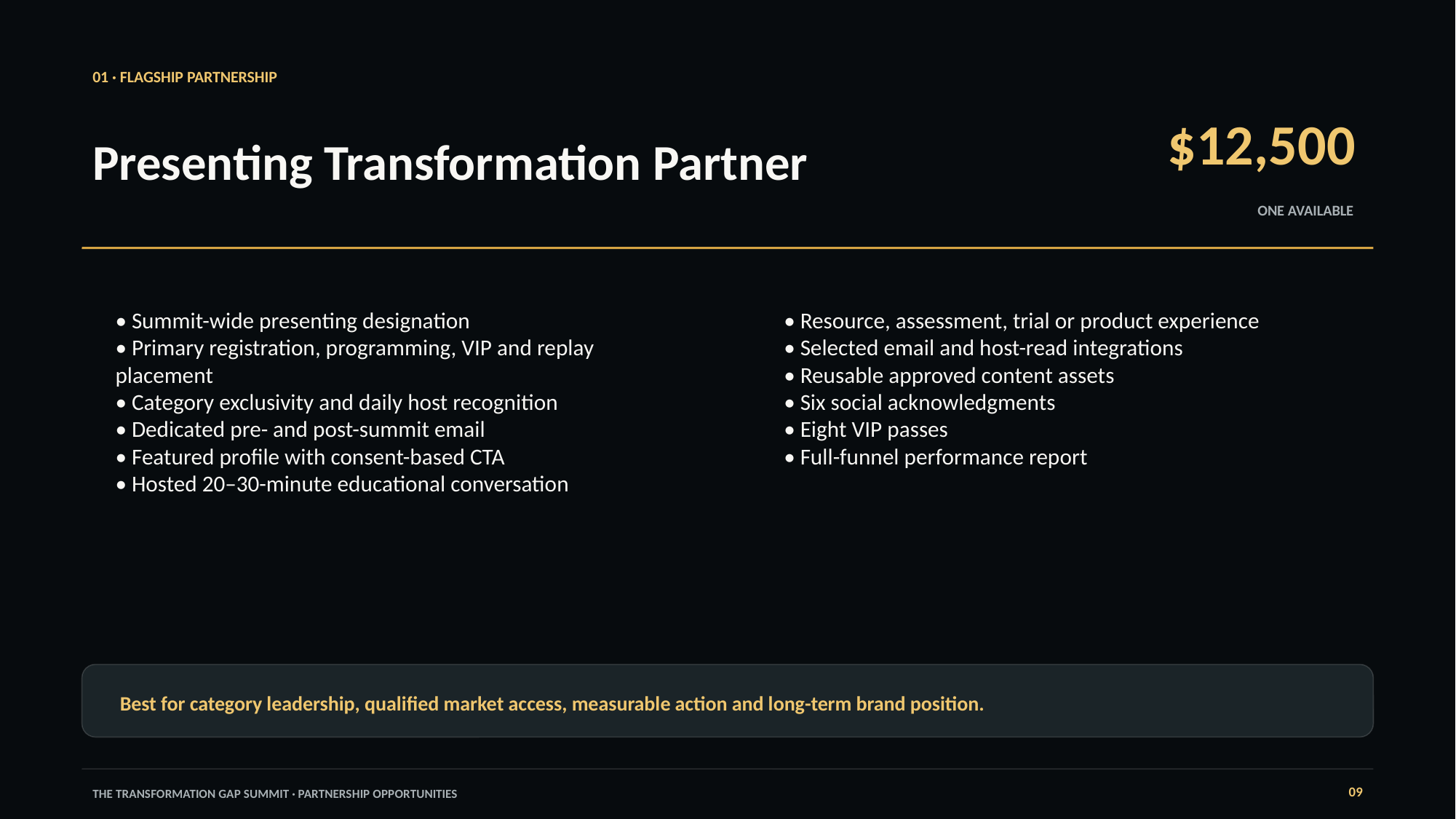

01 · FLAGSHIP PARTNERSHIP
$12,500
Presenting Transformation Partner
ONE AVAILABLE

• Summit-wide presenting designation
• Primary registration, programming, VIP and replay placement
• Category exclusivity and daily host recognition
• Dedicated pre- and post-summit email
• Featured profile with consent-based CTA
• Hosted 20–30-minute educational conversation
• Resource, assessment, trial or product experience
• Selected email and host-read integrations
• Reusable approved content assets
• Six social acknowledgments
• Eight VIP passes
• Full-funnel performance report

Best for category leadership, qualified market access, measurable action and long-term brand position.

09
THE TRANSFORMATION GAP SUMMIT · PARTNERSHIP OPPORTUNITIES